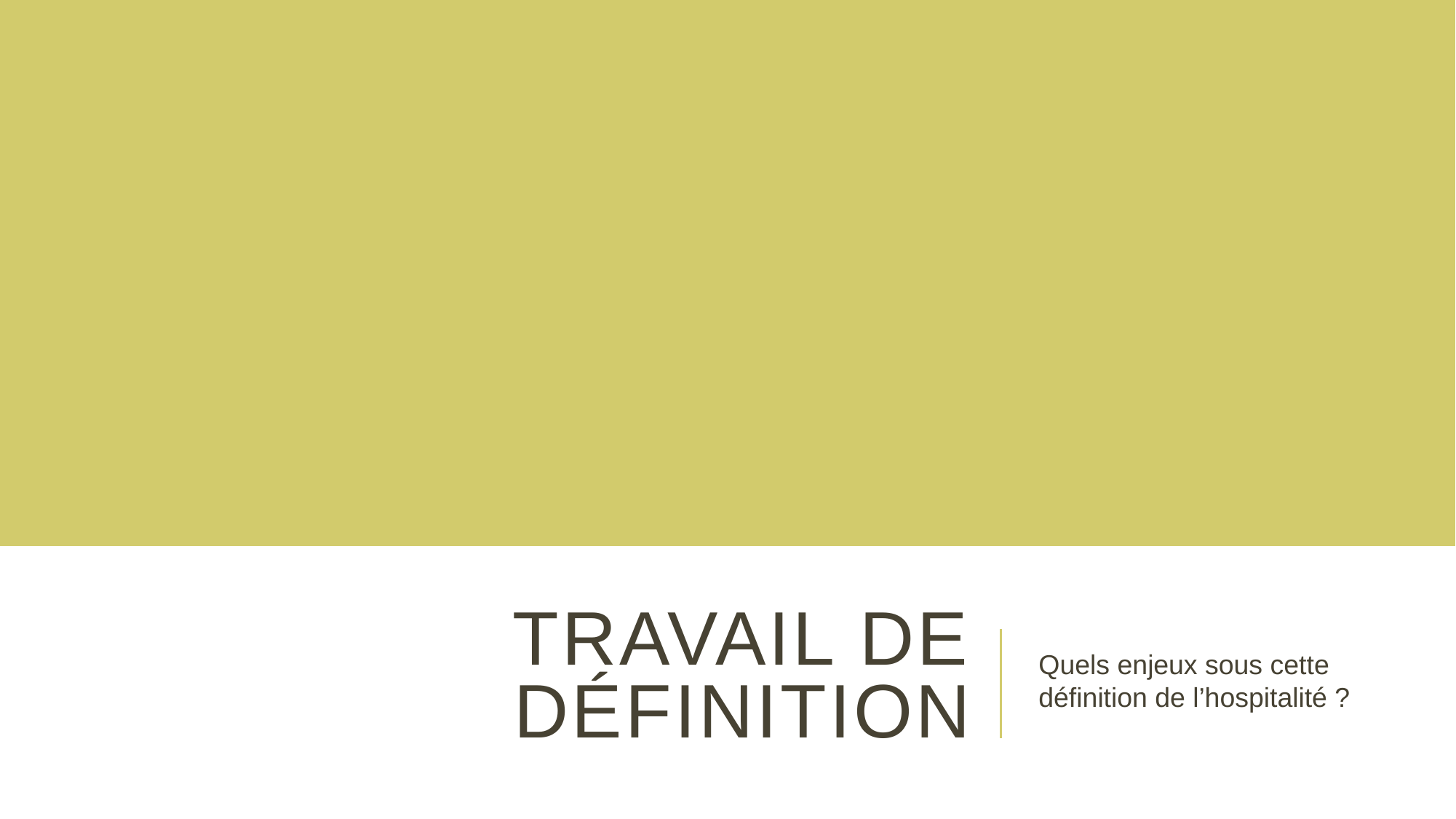

# Travail de définition
Quels enjeux sous cette définition de l’hospitalité ?